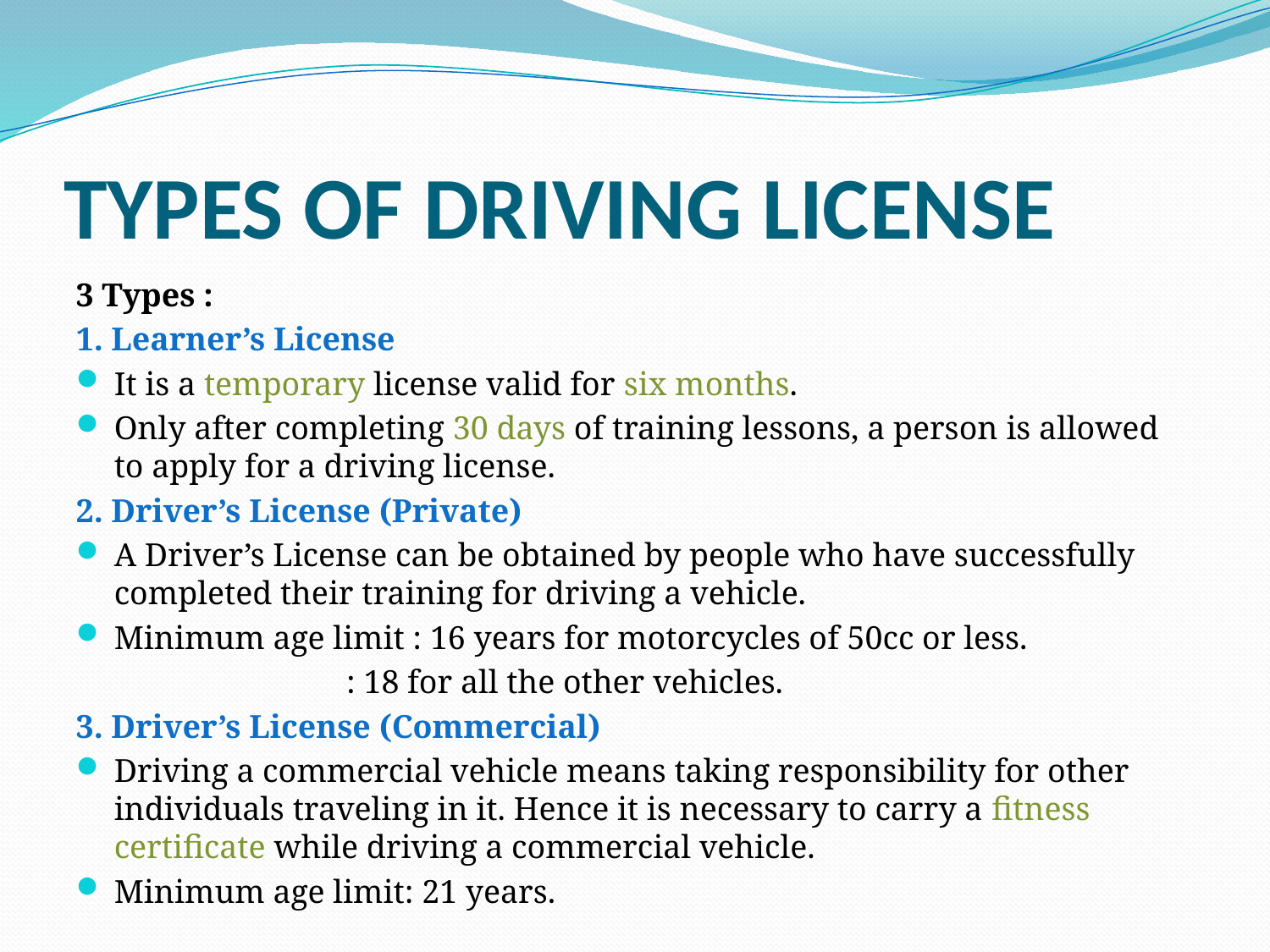

# TYPES OF DRIVING LICENSE
3 Types :
1. Learner’s License
It is a temporary license valid for six months.
Only after completing 30 days of training lessons, a person is allowed to apply for a driving license.
2. Driver’s License (Private)
A Driver’s License can be obtained by people who have successfully completed their training for driving a vehicle.
Minimum age limit : 16 years for motorcycles of 50cc or less.
		  : 18 for all the other vehicles.
3. Driver’s License (Commercial)
Driving a commercial vehicle means taking responsibility for other individuals traveling in it. Hence it is necessary to carry a fitness certificate while driving a commercial vehicle.
Minimum age limit: 21 years.